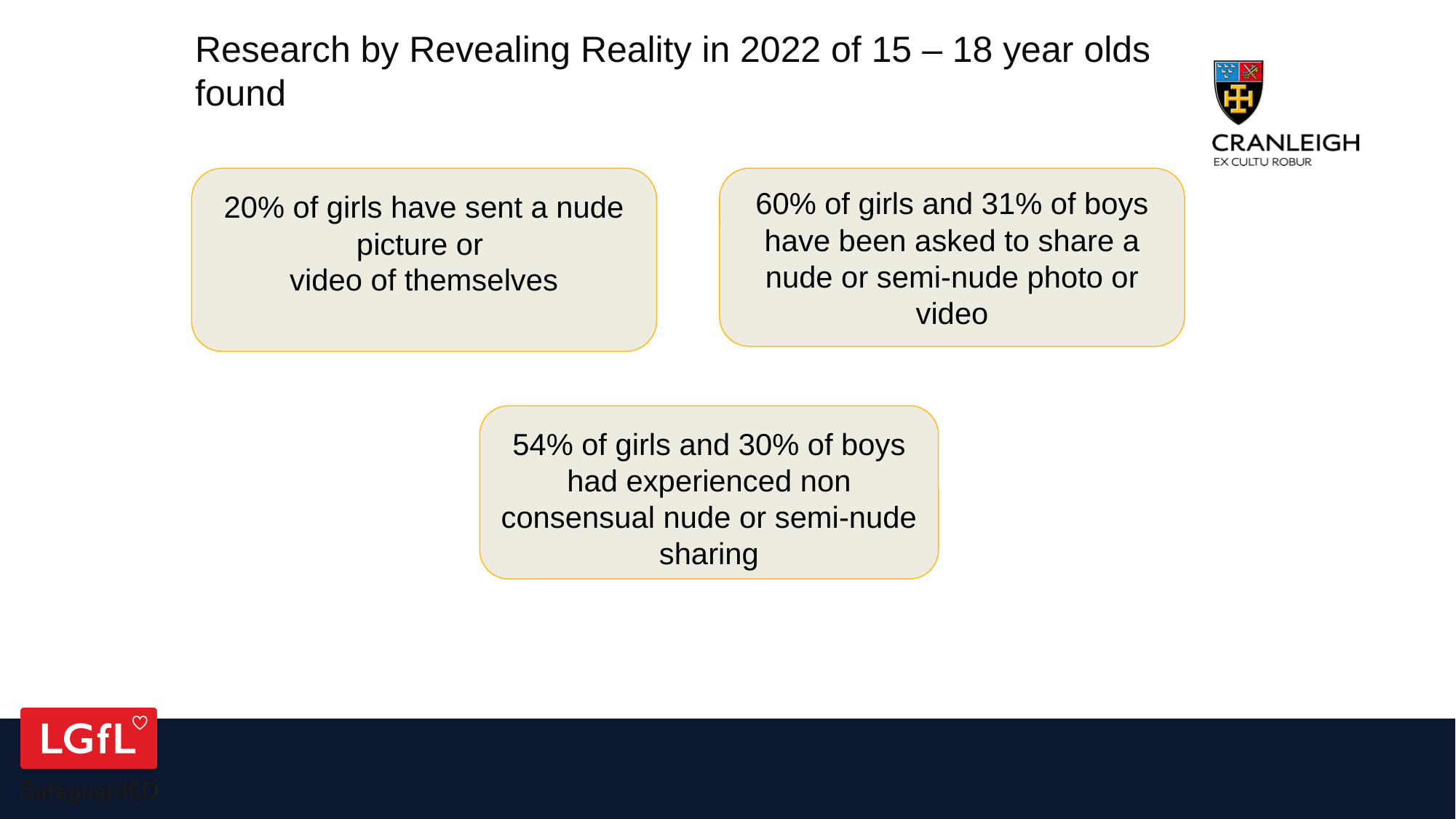

Research by Revealing Reality in 2022 of 15 – 18 year olds found
20% of girls have sent a nude picture or
video of themselves
60% of girls and 31% of boys have been asked to share a nude or semi-nude photo or video
54% of girls and 30% of boys had experienced non consensual nude or semi-nude sharing